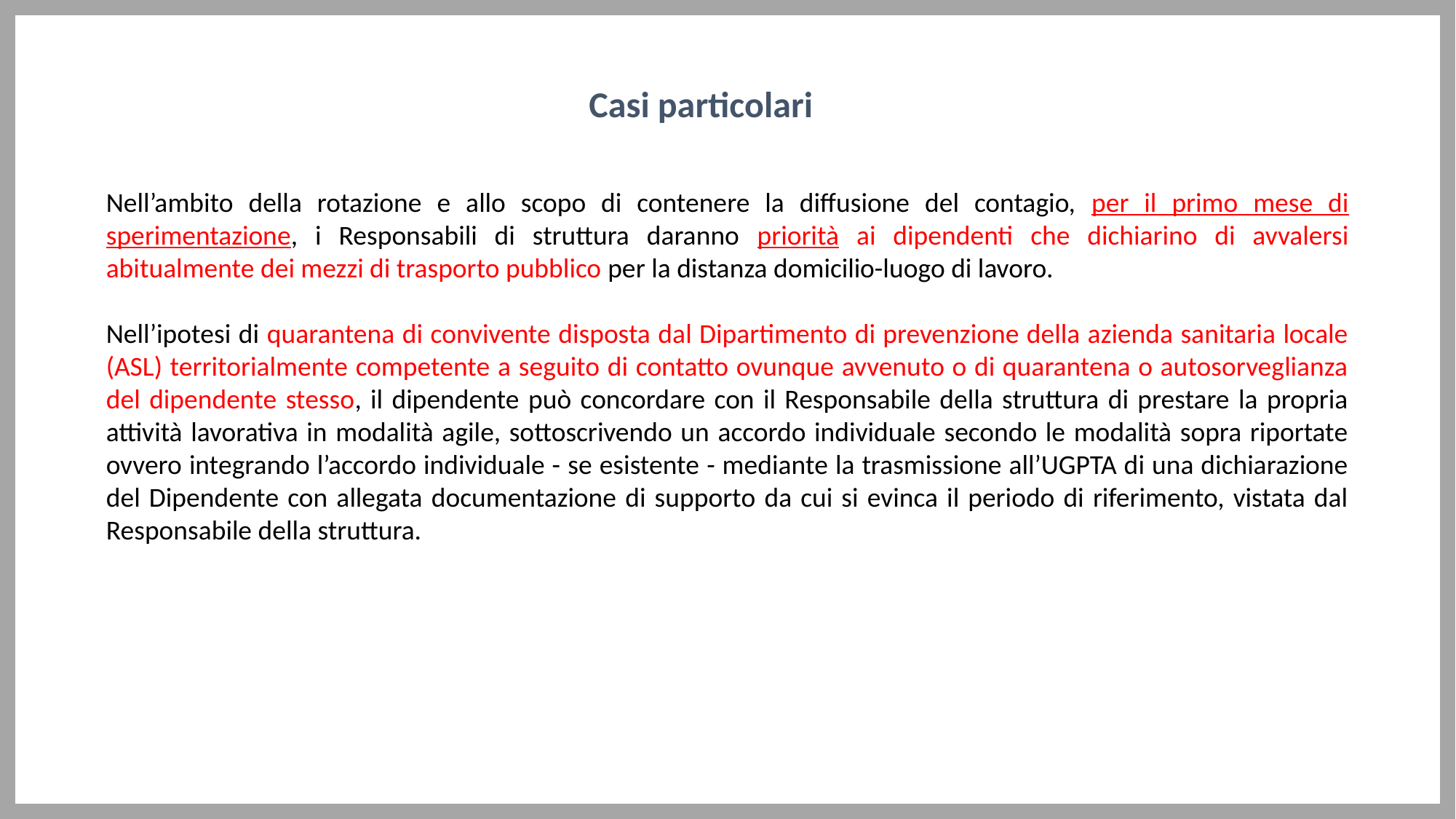

Casi particolari
Nell’ambito della rotazione e allo scopo di contenere la diffusione del contagio, per il primo mese di sperimentazione, i Responsabili di struttura daranno priorità ai dipendenti che dichiarino di avvalersi abitualmente dei mezzi di trasporto pubblico per la distanza domicilio-luogo di lavoro.

Nell’ipotesi di quarantena di convivente disposta dal Dipartimento di prevenzione della azienda sanitaria locale (ASL) territorialmente competente a seguito di contatto ovunque avvenuto o di quarantena o autosorveglianza del dipendente stesso, il dipendente può concordare con il Responsabile della struttura di prestare la propria attività lavorativa in modalità agile, sottoscrivendo un accordo individuale secondo le modalità sopra riportate ovvero integrando l’accordo individuale - se esistente - mediante la trasmissione all’UGPTA di una dichiarazione del Dipendente con allegata documentazione di supporto da cui si evinca il periodo di riferimento, vistata dal Responsabile della struttura.